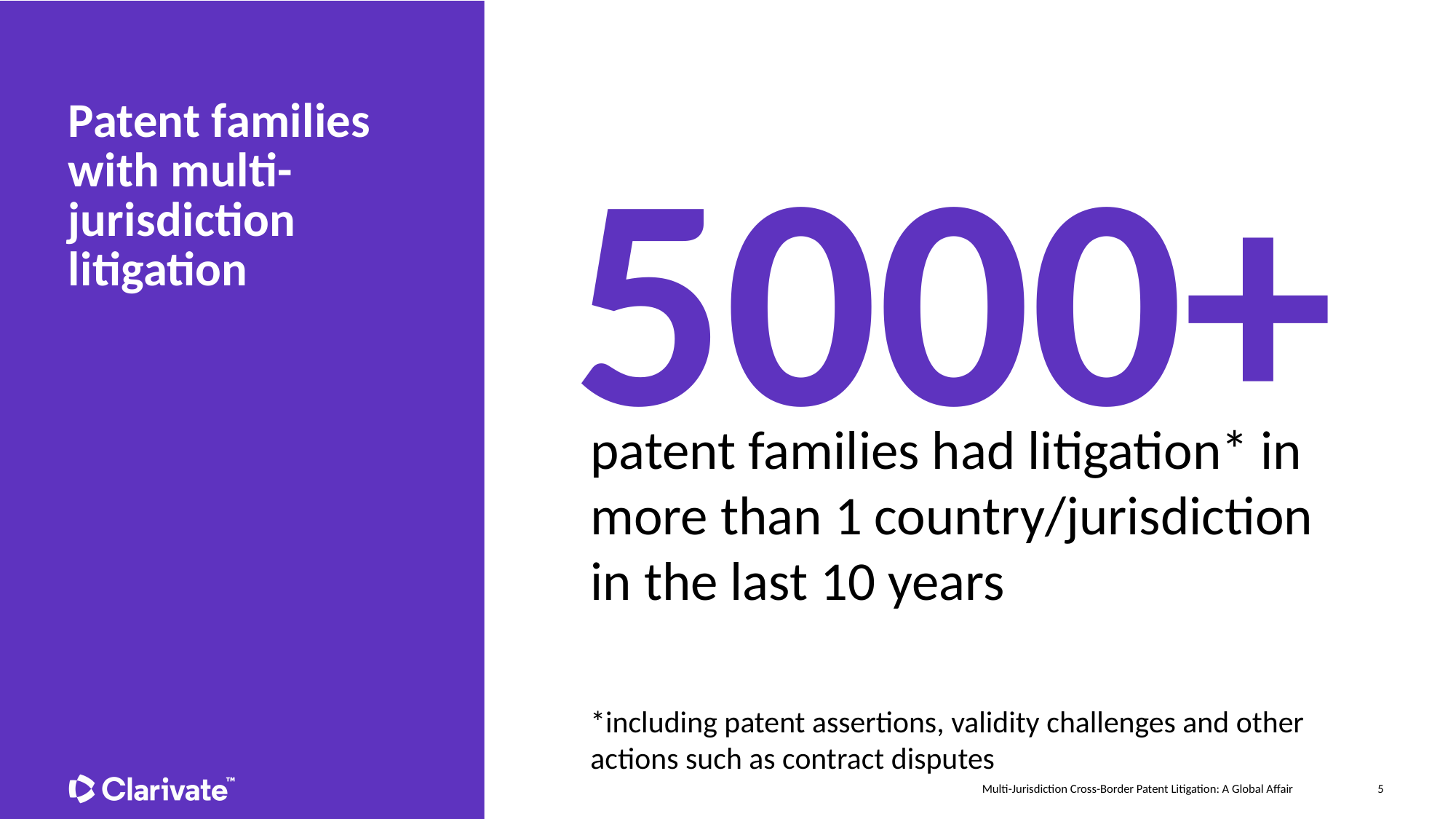

# Patent families with multi-jurisdiction litigation
5000+
patent families had litigation* in more than 1 country/jurisdiction in the last 10 years

*including patent assertions, validity challenges and other actions such as contract disputes
5
Multi-Jurisdiction Cross-Border Patent Litigation: A Global Affair